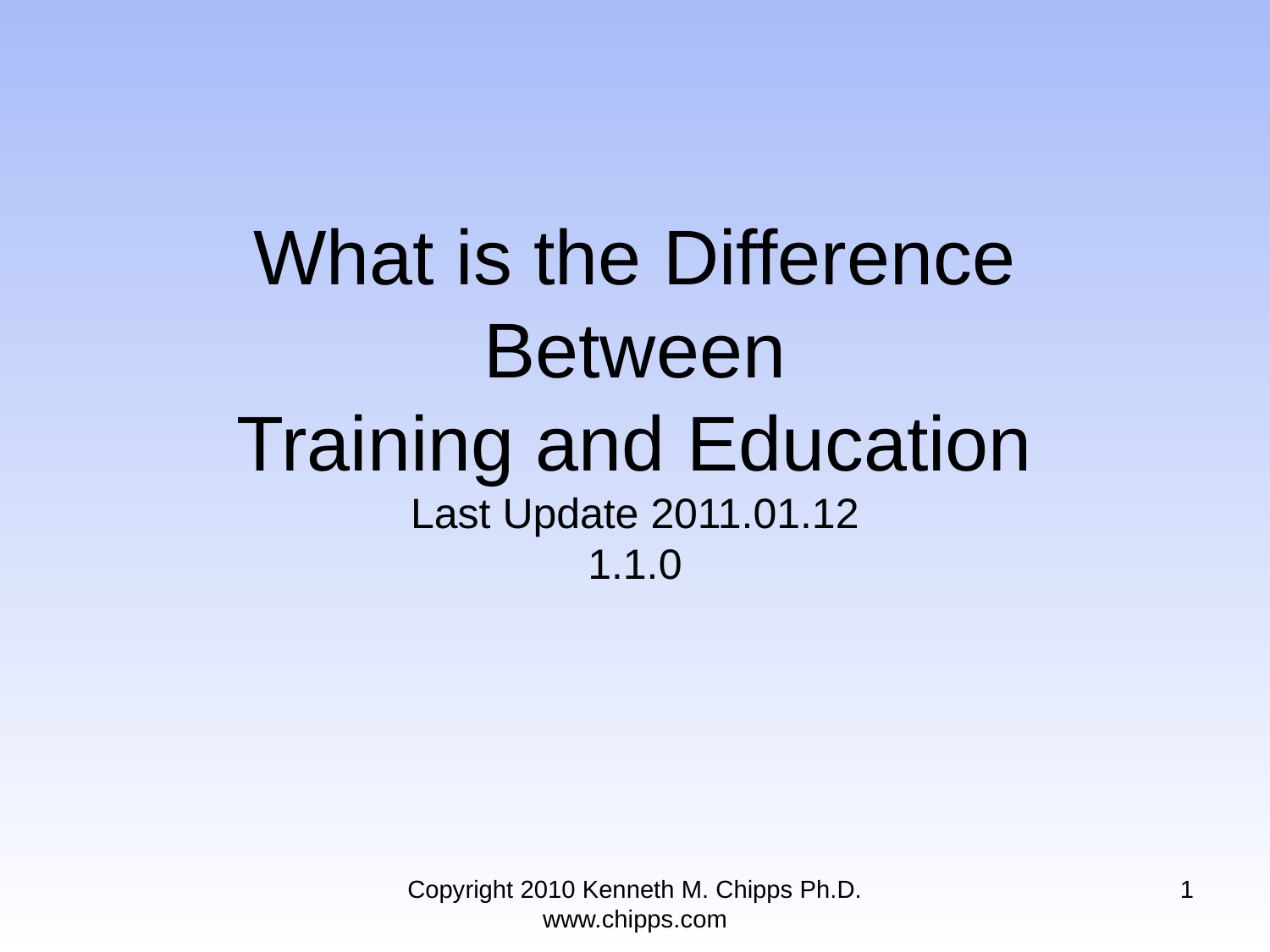

# What is the Difference Between Training and Education Last Update 2011.01.12 1.1.0

Copyright 2010 Kenneth M. Chipps Ph.D. www.chipps.com
1